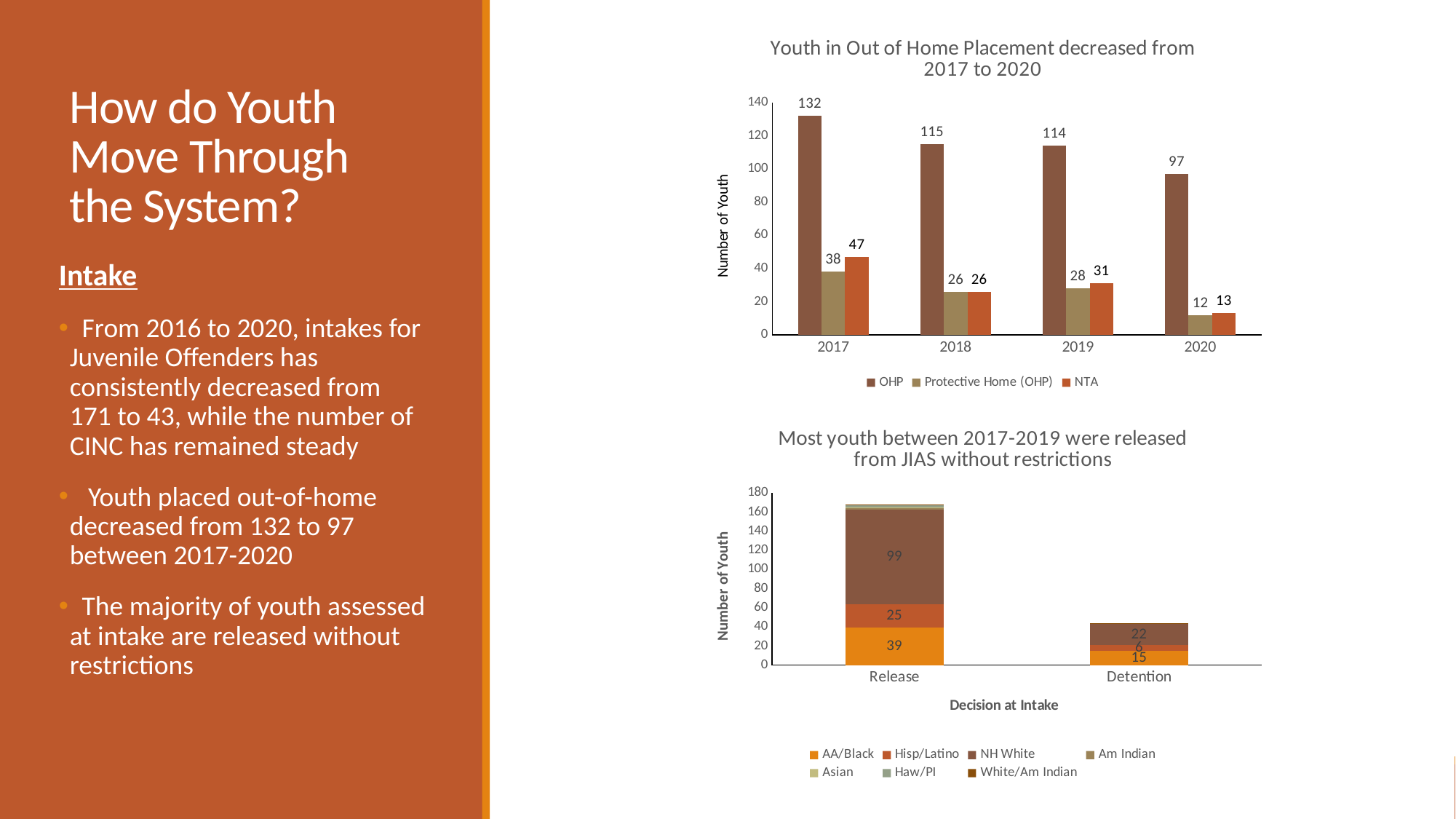

### Chart: Youth in Out of Home Placement decreased from 2017 to 2020

| Category | OHP | Protective Home (OHP) | NTA |
|---|---|---|---|
| 2017 | 132.0 | 38.0 | 47.0 |
| 2018 | 115.0 | 26.0 | 26.0 |
| 2019 | 114.0 | 28.0 | 31.0 |
| 2020 | 97.0 | 12.0 | 13.0 |
# How do Youth Move Through the System?
Intake
  From 2016 to 2020, intakes for Juvenile Offenders has consistently decreased from 171 to 43, while the number of CINC has remained steady
   Youth placed out-of-home decreased from 132 to 97 between 2017-2020
  The majority of youth assessed at intake are released without restrictions

### Chart: Most youth between 2017-2019 were released from JIAS without restrictions

| Category | AA/Black | Hisp/Latino | NH White | Am Indian | Asian | Haw/PI | White/Am Indian |
|---|---|---|---|---|---|---|---|
| Release | 39.0 | 25.0 | 99.0 | 1.0 | 1.0 | 2.0 | 1.0 |
| Detention | 15.0 | 6.0 | 22.0 | 0.0 | 0.0 | 0.0 | 1.0 |